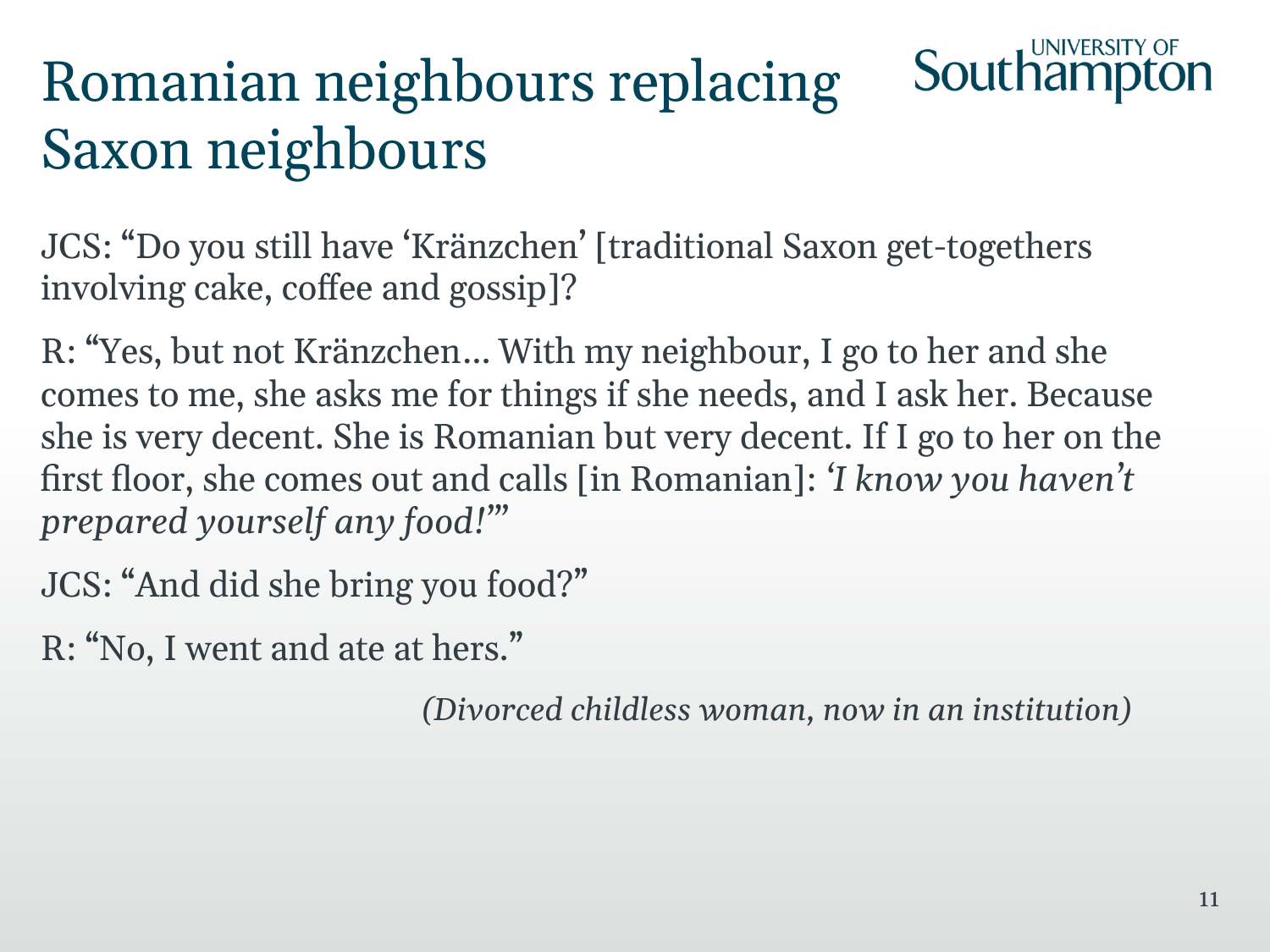

# Romanian neighbours replacing Saxon neighbours
JCS: “Do you still have ‘Kränzchen’ [traditional Saxon get-togethers involving cake, coffee and gossip]?
R: “Yes, but not Kränzchen… With my neighbour, I go to her and she comes to me, she asks me for things if she needs, and I ask her. Because she is very decent. She is Romanian but very decent. If I go to her on the first floor, she comes out and calls [in Romanian]: ‘I know you haven’t prepared yourself any food!’”
JCS: “And did she bring you food?”
R: “No, I went and ate at hers.”
			(Divorced childless woman, now in an institution)
11